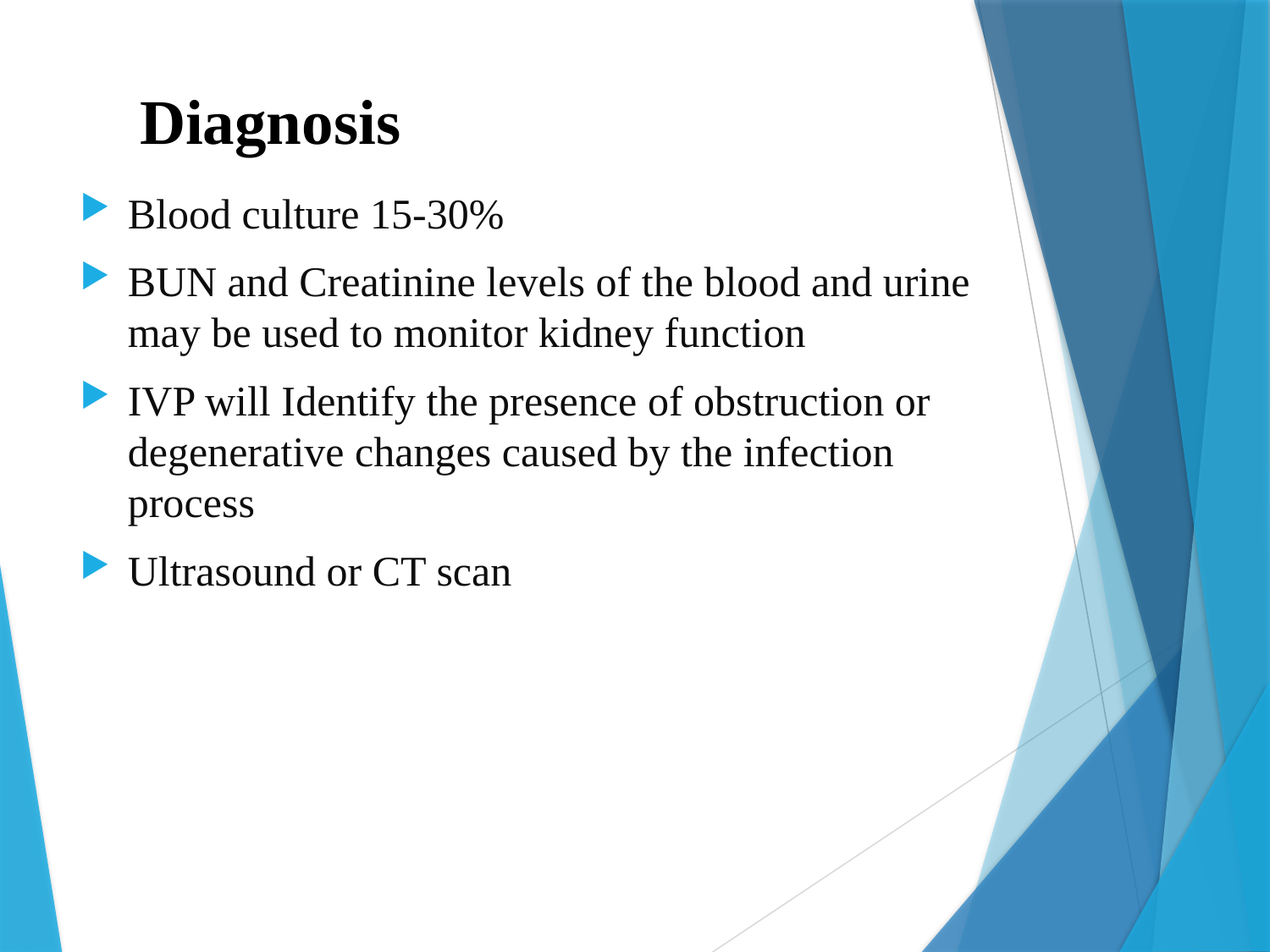

# Diagnosis
Blood culture 15-30%
BUN and Creatinine levels of the blood and urine may be used to monitor kidney function
IVP will Identify the presence of obstruction or degenerative changes caused by the infection process
Ultrasound or CT scan